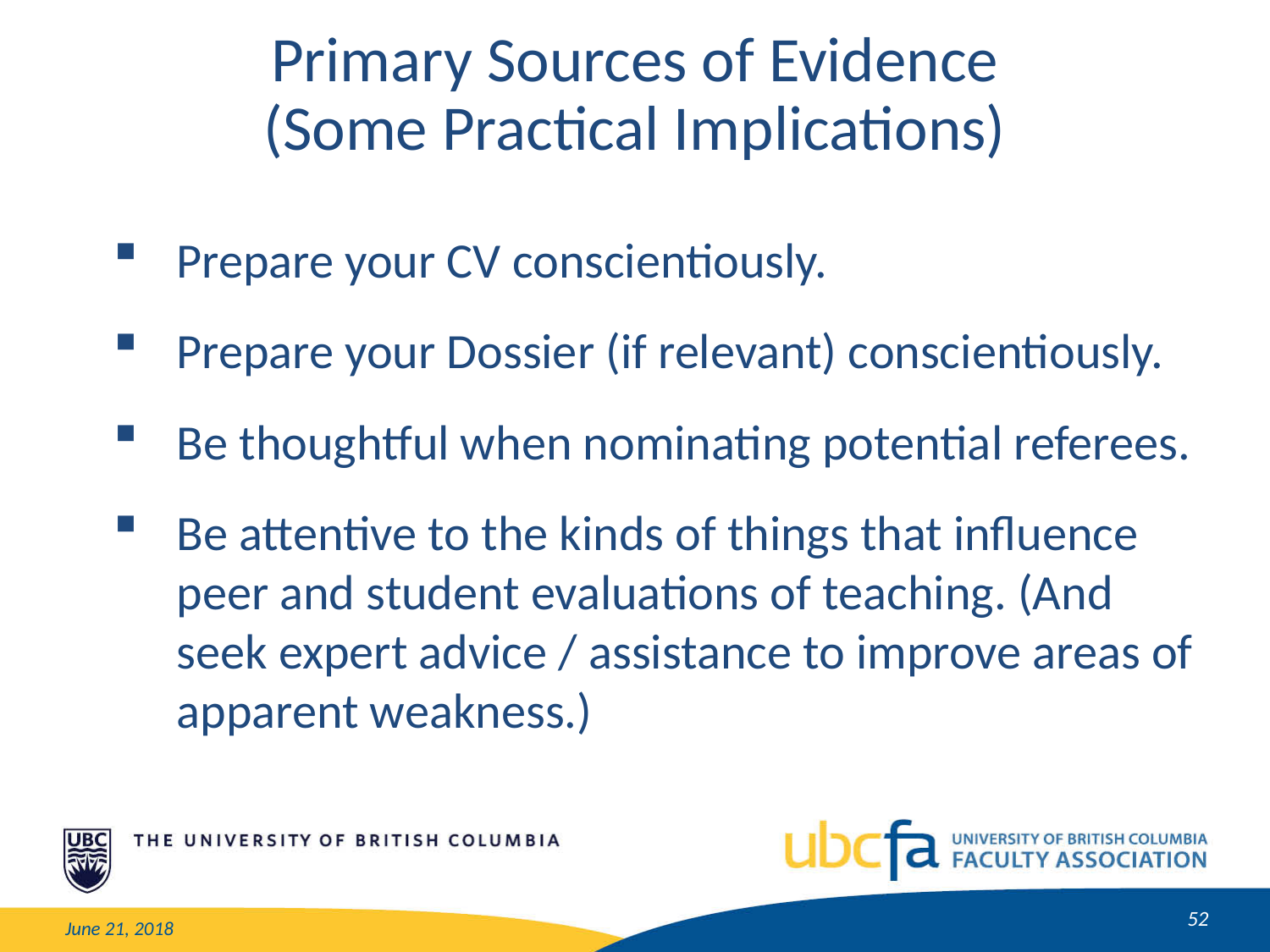

Primary Sources of Evidence
(Some Practical Implications)
Prepare your CV conscientiously.
Prepare your Dossier (if relevant) conscientiously.
Be thoughtful when nominating potential referees.
Be attentive to the kinds of things that influence peer and student evaluations of teaching. (And seek expert advice / assistance to improve areas of apparent weakness.)
52
June 21, 2018